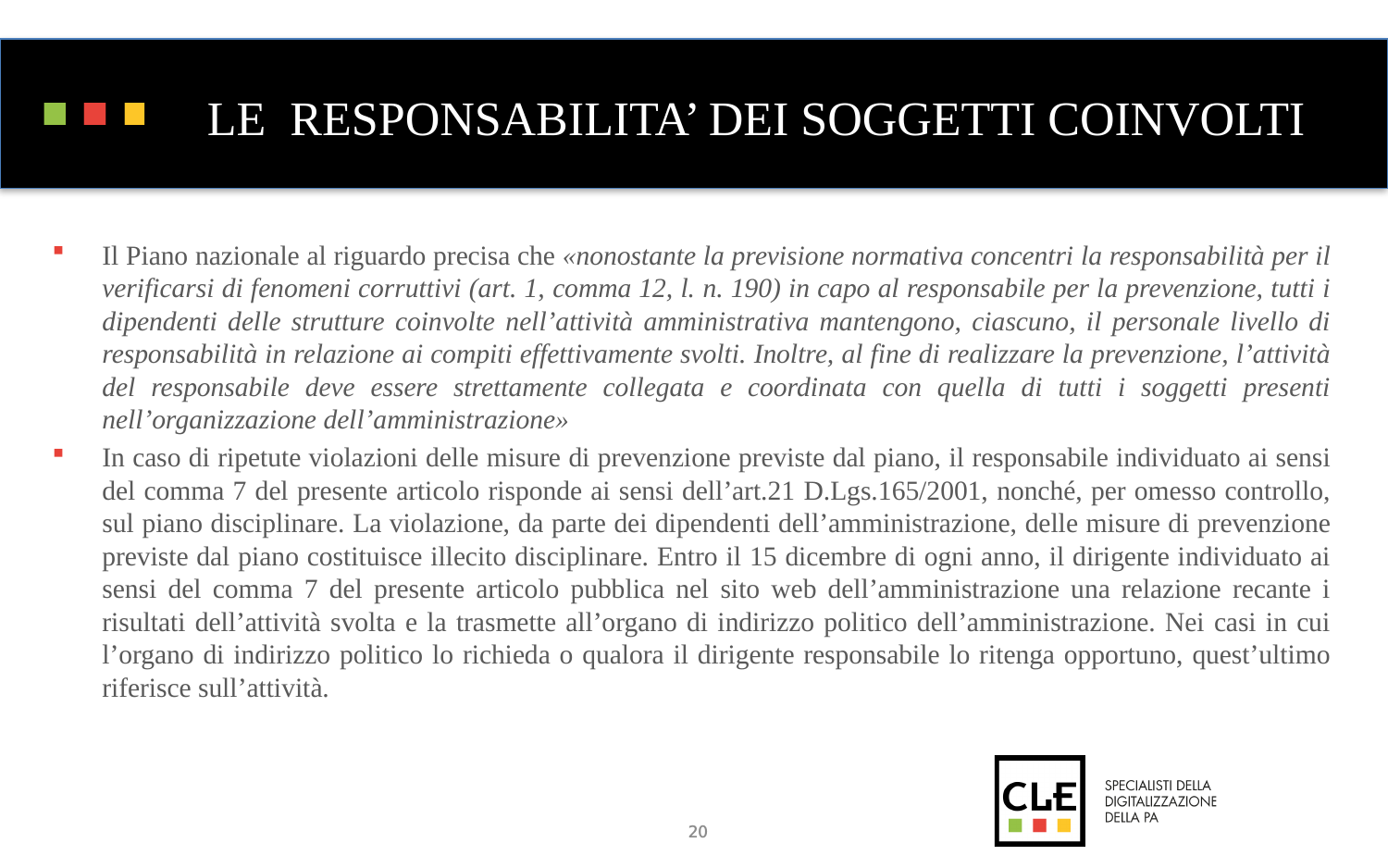

# LE  RESPONSABILITA’ DEI SOGGETTI COINVOLTI
Il Piano nazionale al riguardo precisa che «nonostante la previsione normativa concentri la responsabilità per il verificarsi di fenomeni corruttivi (art. 1, comma 12, l. n. 190) in capo al responsabile per la prevenzione, tutti i dipendenti delle strutture coinvolte nell’attività amministrativa mantengono, ciascuno, il personale livello di responsabilità in relazione ai compiti effettivamente svolti. Inoltre, al fine di realizzare la prevenzione, l’attività del responsabile deve essere strettamente collegata e coordinata con quella di tutti i soggetti presenti nell’organizzazione dell’amministrazione»
In caso di ripetute violazioni delle misure di prevenzione previste dal piano, il responsabile individuato ai sensi del comma 7 del presente articolo risponde ai sensi dell’art.21 D.Lgs.165/2001, nonché, per omesso controllo, sul piano disciplinare. La violazione, da parte dei dipendenti dell’amministrazione, delle misure di prevenzione previste dal piano costituisce illecito disciplinare. Entro il 15 dicembre di ogni anno, il dirigente individuato ai sensi del comma 7 del presente articolo pubblica nel sito web dell’amministrazione una relazione recante i risultati dell’attività svolta e la trasmette all’organo di indirizzo politico dell’amministrazione. Nei casi in cui l’organo di indirizzo politico lo richieda o qualora il dirigente responsabile lo ritenga opportuno, quest’ultimo riferisce sull’attività.

20